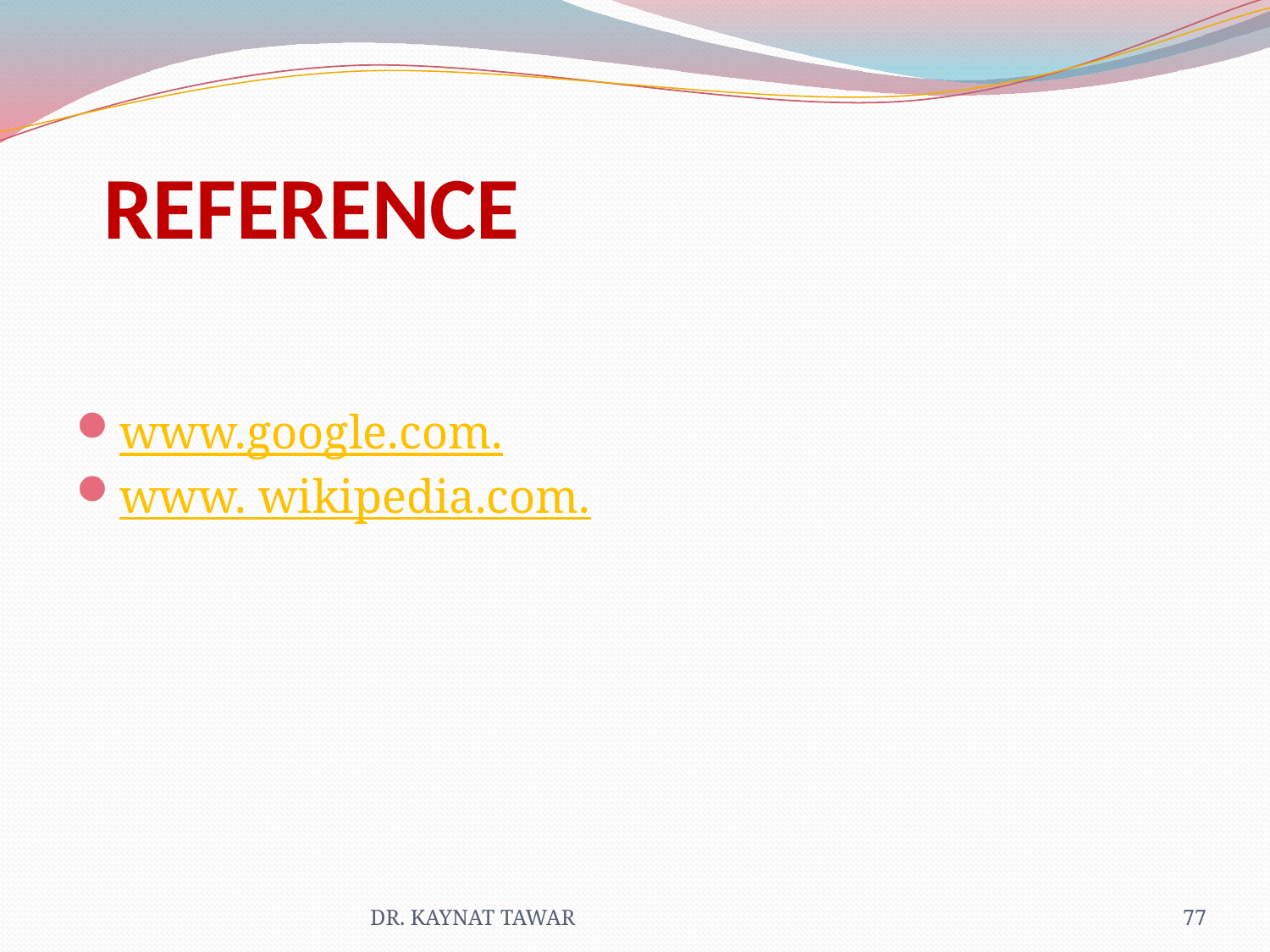

# REFERENCE

www.google.com.
www. wikipedia.com.

DR. KAYNAT TAWAR
77